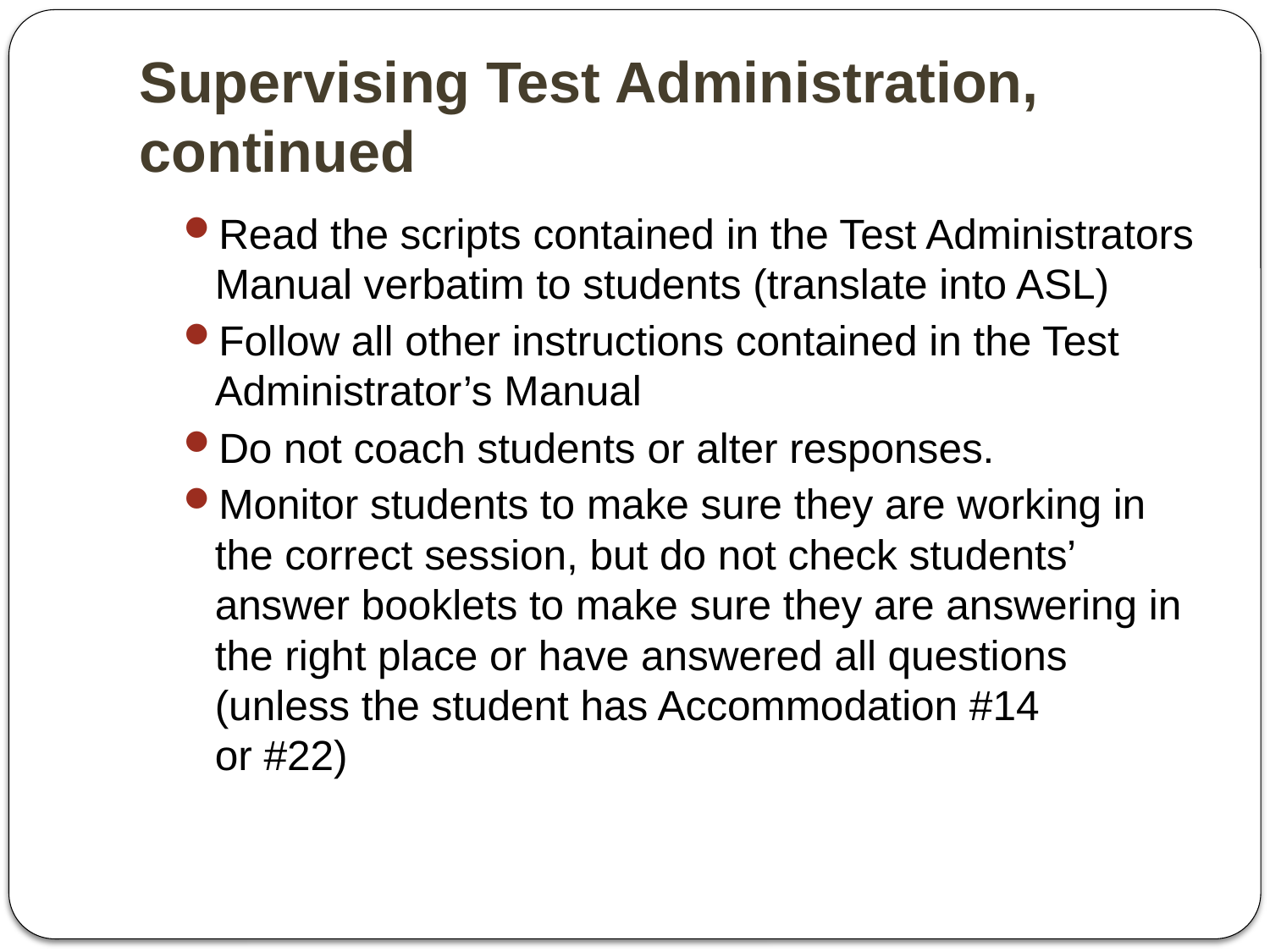

# Supervising Test Administration, continued
Read the scripts contained in the Test Administrators Manual verbatim to students (translate into ASL)
Follow all other instructions contained in the Test Administrator’s Manual
Do not coach students or alter responses.
Monitor students to make sure they are working in the correct session, but do not check students’ answer booklets to make sure they are answering in the right place or have answered all questions (unless the student has Accommodation #14
or #22)